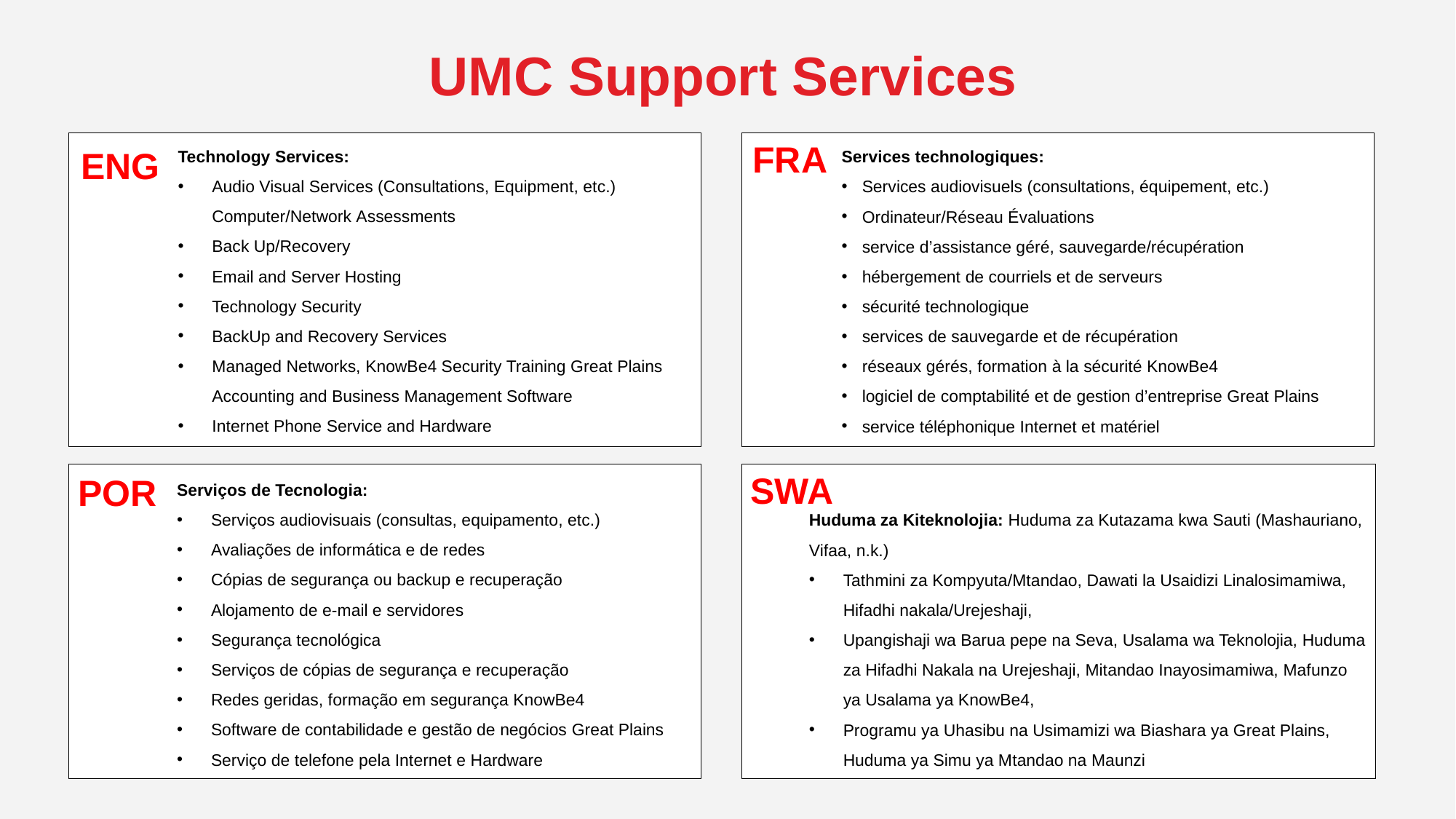

UMC Support Services
FRA

ENG
Technology Services:
Audio Visual Services (Consultations, Equipment, etc.) Computer/Network Assessments
Back Up/Recovery
Email and Server Hosting
Technology Security
BackUp and Recovery Services
Managed Networks, KnowBe4 Security Training Great Plains Accounting and Business Management Software
Internet Phone Service and Hardware​​​

Services technologiques:
Services audiovisuels (consultations, équipement, etc.)
Ordinateur/Réseau Évaluations
service d’assistance géré, sauvegarde/récupération
hébergement de courriels et de serveurs
sécurité technologique
services de sauvegarde et de récupération
réseaux gérés, formation à la sécurité KnowBe4
logiciel de comptabilité et de gestion d’entreprise Great Plains
service téléphonique Internet et matériel

SWA
POR

Serviços de Tecnologia:
Serviços audiovisuais (consultas, equipamento, etc.)
Avaliações de informática e de redes
Cópias de segurança ou backup e recuperação
Alojamento de e-mail e servidores
Segurança tecnológica
Serviços de cópias de segurança e recuperação
Redes geridas, formação em segurança KnowBe4
Software de contabilidade e gestão de negócios Great Plains
Serviço de telefone pela Internet e Hardware​​​

Huduma za Kiteknolojia: Huduma za Kutazama kwa Sauti (Mashauriano, Vifaa, n.k.)
Tathmini za Kompyuta/Mtandao, Dawati la Usaidizi Linalosimamiwa, Hifadhi nakala/Urejeshaji,
Upangishaji wa Barua pepe na Seva, Usalama wa Teknolojia, Huduma za Hifadhi Nakala na Urejeshaji, Mitandao Inayosimamiwa, Mafunzo ya Usalama ya KnowBe4,
Programu ya Uhasibu na Usimamizi wa Biashara ya Great Plains, Huduma ya Simu ya Mtandao na Maunzi